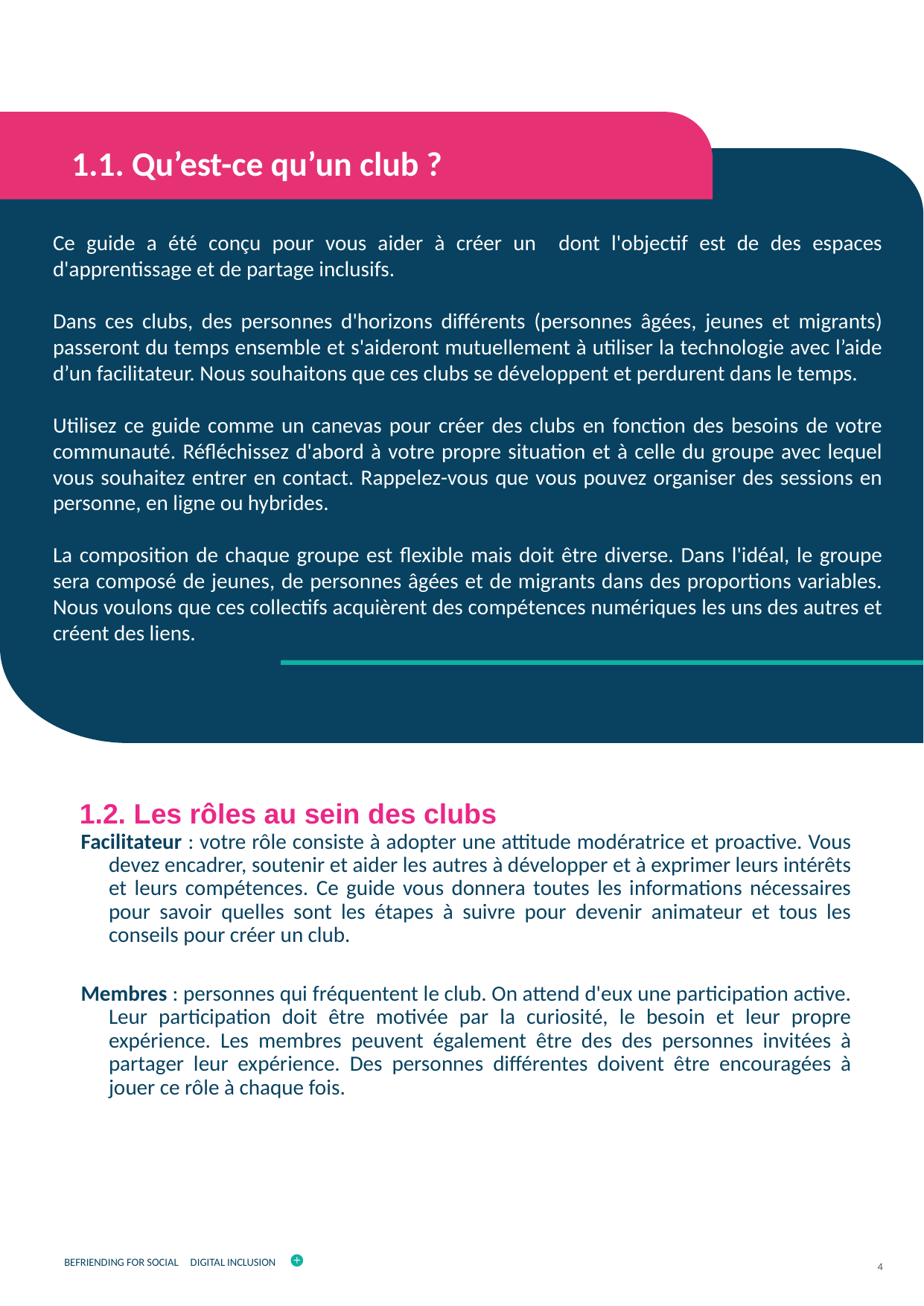

1.1. Qu’est-ce qu’un club ?
Ce guide a été conçu pour vous aider à créer un  dont l'objectif est de des espaces d'apprentissage et de partage inclusifs.

Dans ces clubs, des personnes d'horizons différents (personnes âgées, jeunes et migrants) passeront du temps ensemble et s'aideront mutuellement à utiliser la technologie avec l’aide d’un facilitateur. Nous souhaitons que ces clubs se développent et perdurent dans le temps.

Utilisez ce guide comme un canevas pour créer des clubs en fonction des besoins de votre communauté. Réfléchissez d'abord à votre propre situation et à celle du groupe avec lequel vous souhaitez entrer en contact. Rappelez-vous que vous pouvez organiser des sessions en personne, en ligne ou hybrides.

La composition de chaque groupe est flexible mais doit être diverse. Dans l'idéal, le groupe sera composé de jeunes, de personnes âgées et de migrants dans des proportions variables. Nous voulons que ces collectifs acquièrent des compétences numériques les uns des autres et créent des liens.
1.2. Les rôles au sein des clubs

Facilitateur : votre rôle consiste à adopter une attitude modératrice et proactive. Vous devez encadrer, soutenir et aider les autres à développer et à exprimer leurs intérêts et leurs compétences. Ce guide vous donnera toutes les informations nécessaires pour savoir quelles sont les étapes à suivre pour devenir animateur et tous les conseils pour créer un club.
Membres : personnes qui fréquentent le club. On attend d'eux une participation active. Leur participation doit être motivée par la curiosité, le besoin et leur propre expérience. Les membres peuvent également être des des personnes invitées à partager leur expérience. Des personnes différentes doivent être encouragées à jouer ce rôle à chaque fois.

4